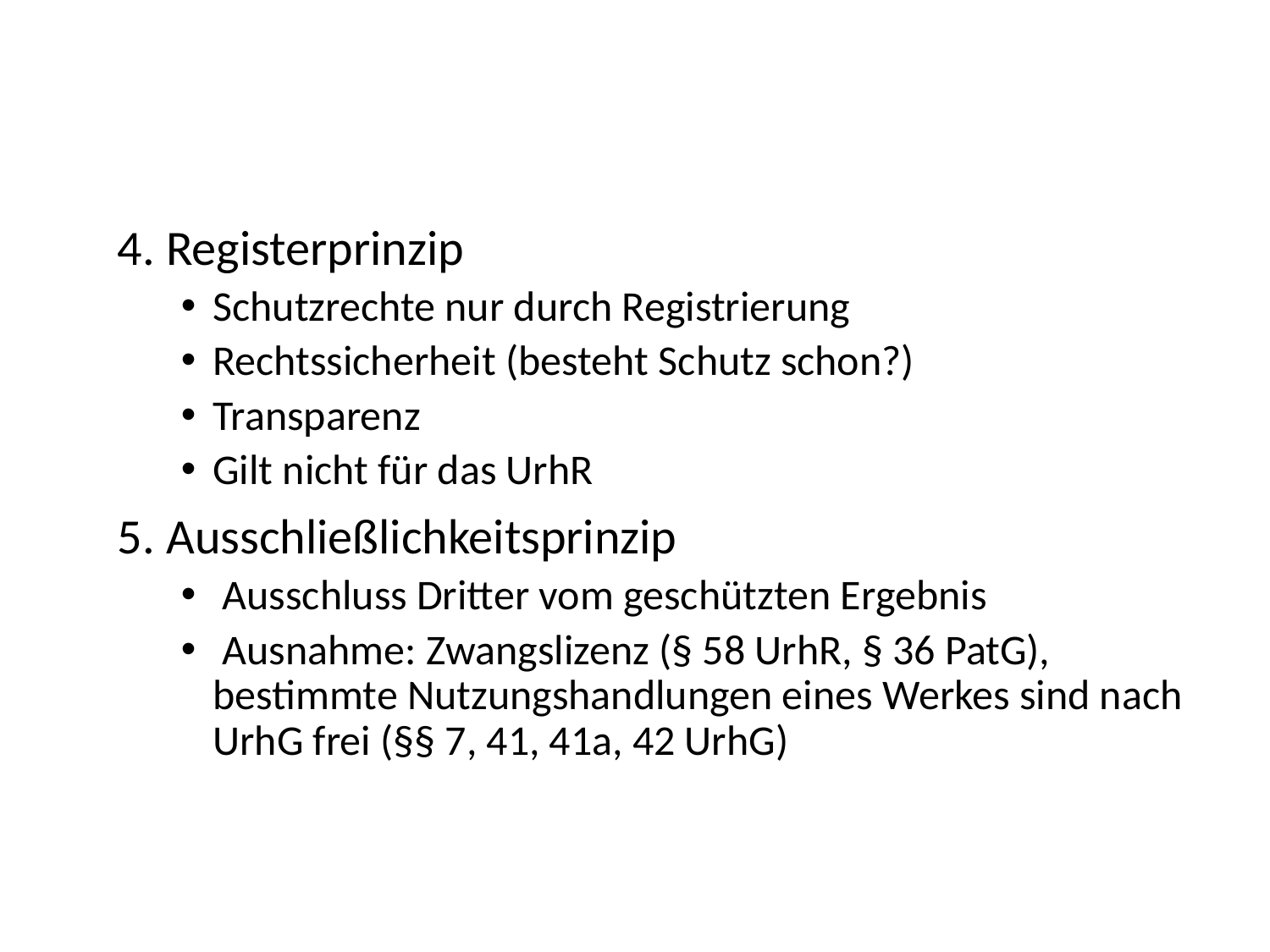

#
4. Registerprinzip
Schutzrechte nur durch Registrierung
Rechtssicherheit (besteht Schutz schon?)
Transparenz
Gilt nicht für das UrhR
5. Ausschließlichkeitsprinzip
 Ausschluss Dritter vom geschützten Ergebnis
 Ausnahme: Zwangslizenz (§ 58 UrhR, § 36 PatG), bestimmte Nutzungshandlungen eines Werkes sind nach UrhG frei (§§ 7, 41, 41a, 42 UrhG)